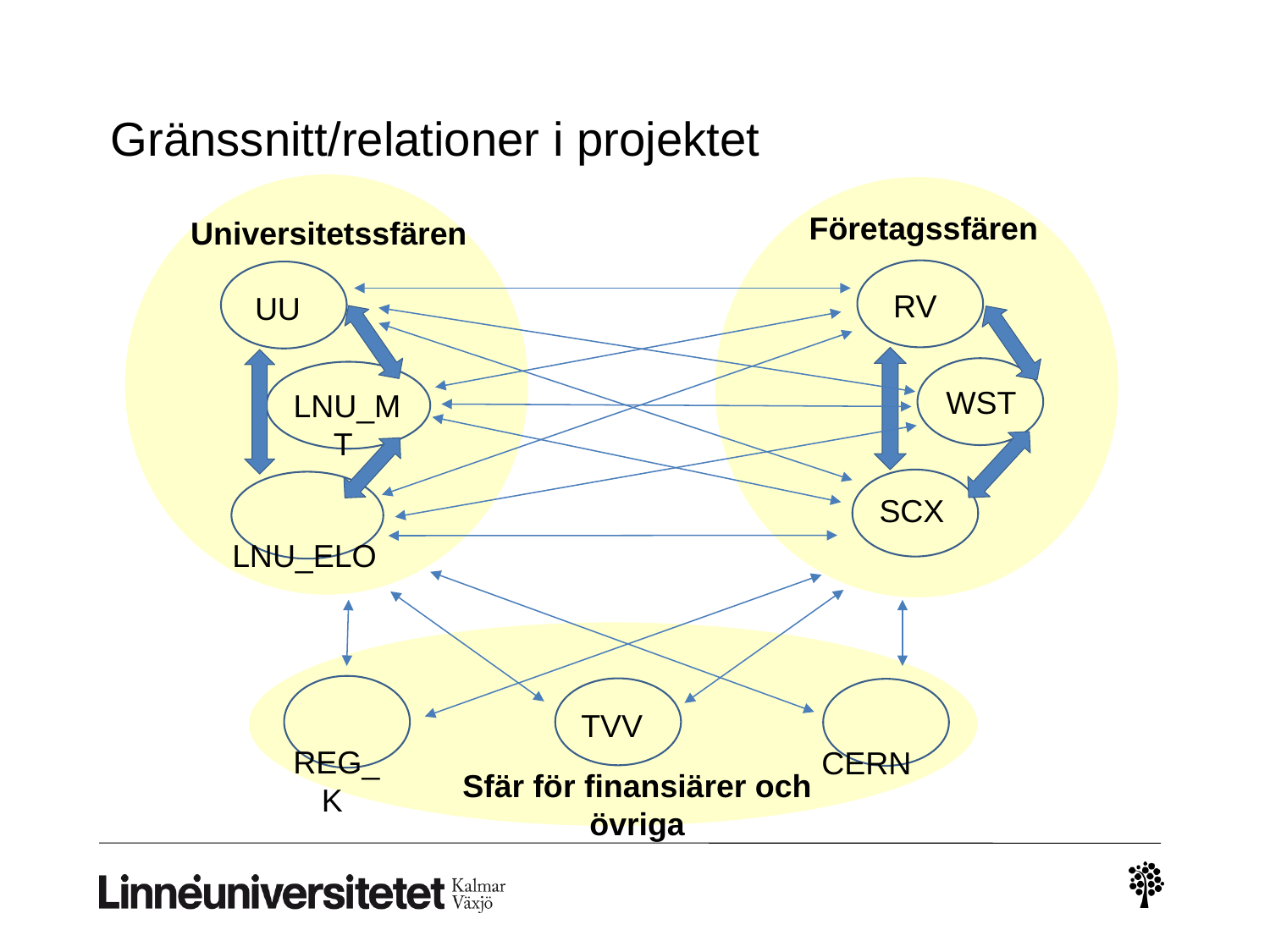

# Gränssnitt/relationer i projektet

Företagssfären
Universitetssfären

   RV

   UU

   WST

LNU_MT

   SCX

 LNU_ELO

 REG_K

   TVV

  CERN
Sfär för finansiärer och övriga